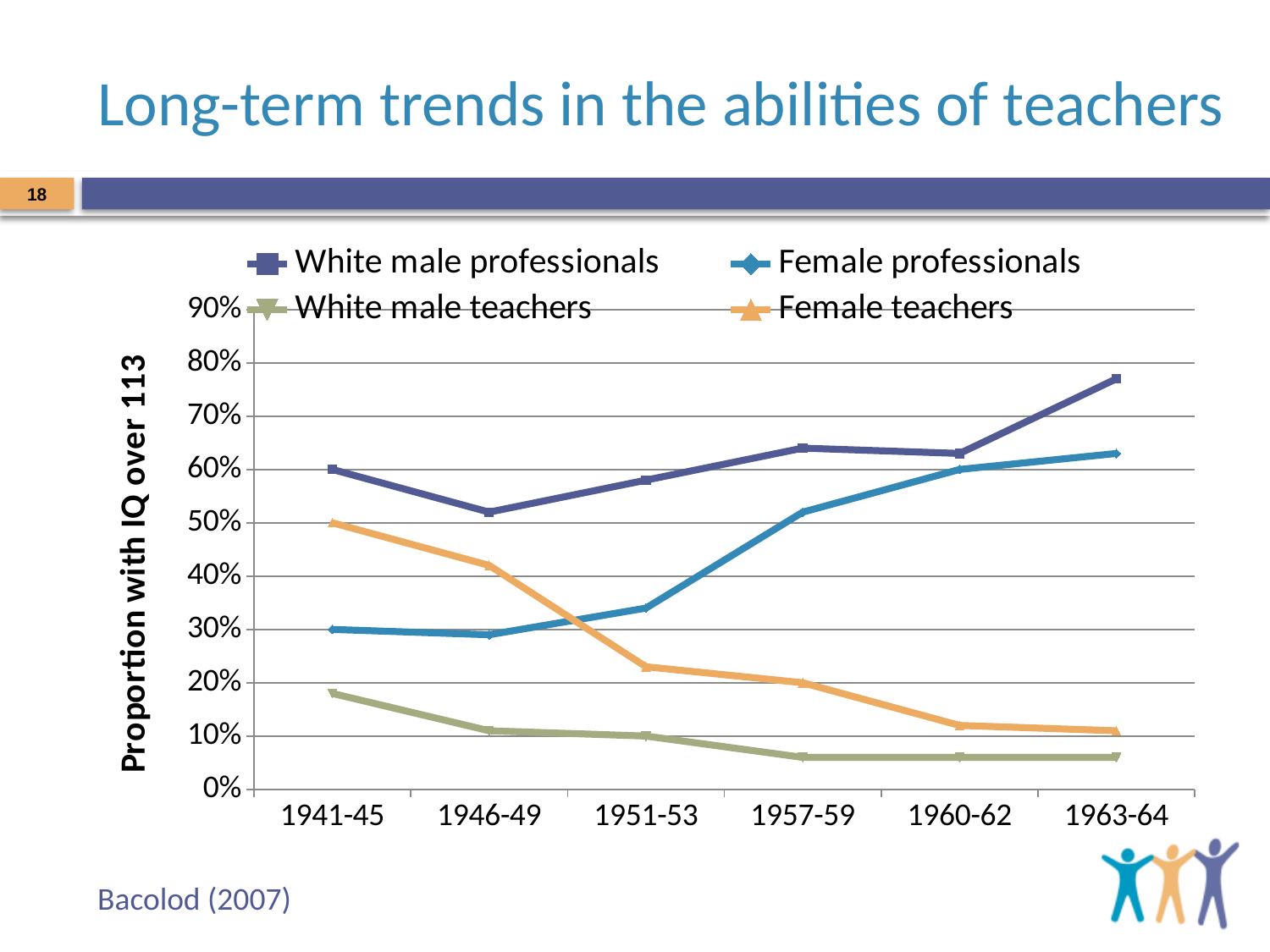

# Long-term trends in the abilities of teachers
18

### Chart

| Category | White male professionals | Female professionals | White male teachers | Female teachers |
|---|---|---|---|---|
| 1941-45 | 0.6 | 0.3 | 0.18 | 0.5 |
| 1946-49 | 0.52 | 0.29 | 0.11 | 0.42 |
| 1951-53 | 0.58 | 0.34 | 0.1 | 0.23 |
| 1957-59 | 0.64 | 0.52 | 0.06 | 0.2 |
| 1960-62 | 0.63 | 0.6 | 0.06 | 0.12 |
| 1963-64 | 0.77 | 0.63 | 0.06 | 0.11 |
Bacolod (2007)